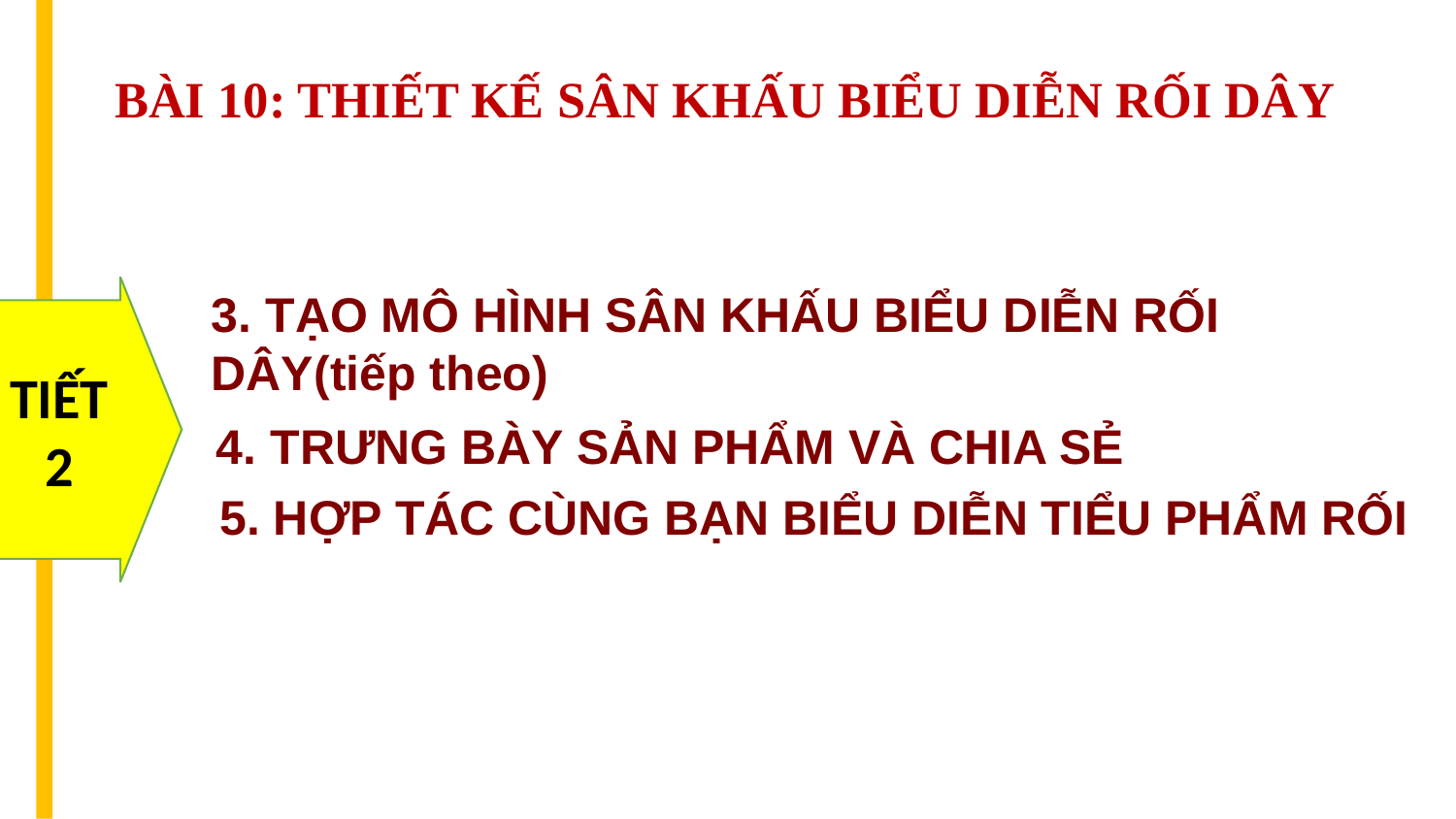

# BÀI 10: THIẾT KẾ SÂN KHẤU BIỂU DIỄN RỐI DÂY

TIẾT
2
3. TẠO MÔ HÌNH SÂN KHẤU BIỂU DIỄN RỐI DÂY(tiếp theo)
4. TRƯNG BÀY SẢN PHẨM VÀ CHIA SẺ
5. HỢP TÁC CÙNG BẠN BIỂU DIỄN TIỂU PHẨM RỐI